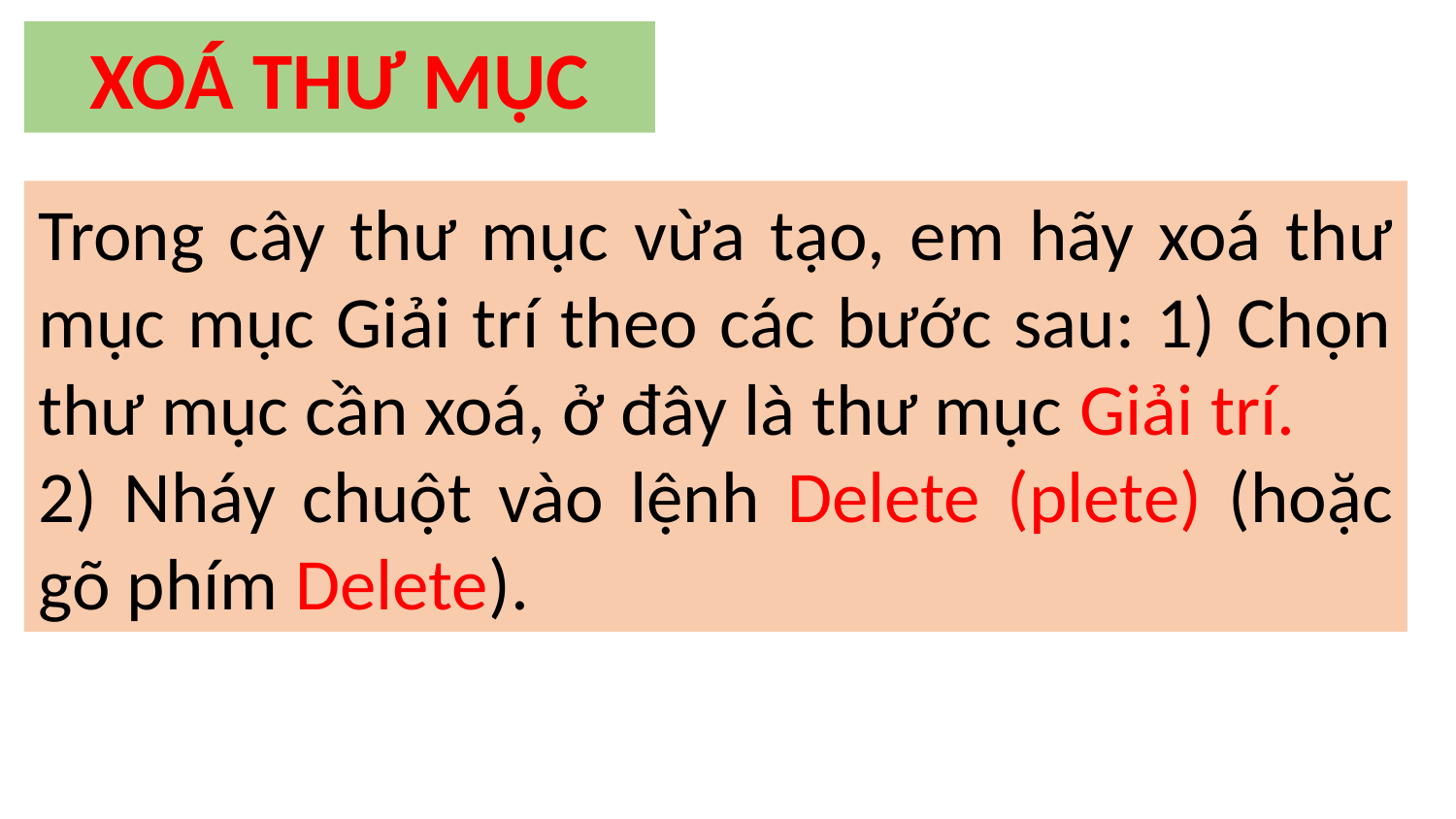

XOÁ THƯ MỤC
Trong cây thư mục vừa tạo, em hãy xoá thư mục mục Giải trí theo các bước sau: 1) Chọn thư mục cần xoá, ở đây là thư mục Giải trí.
2) Nháy chuột vào lệnh Delete (plete) (hoặc gõ phím Delete).